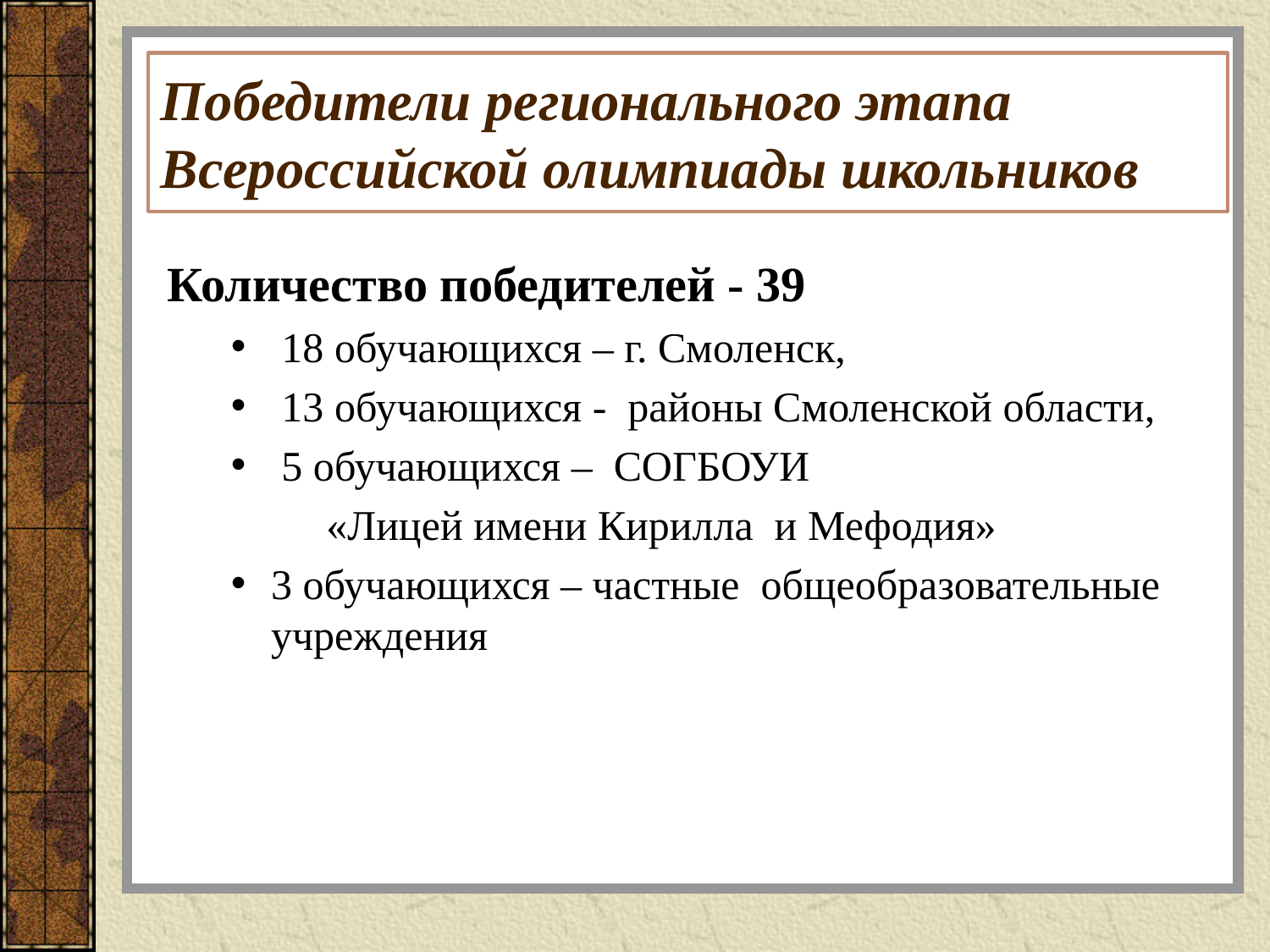

# Победители регионального этапа Всероссийской олимпиады школьников
Количество победителей - 39
 18 обучающихся – г. Смоленск,
 13 обучающихся -  районы Смоленской области,
 5 обучающихся –  СОГБОУИ
         «Лицей имени Кирилла  и Мефодия»
3 обучающихся – частные  общеобразовательные учреждения